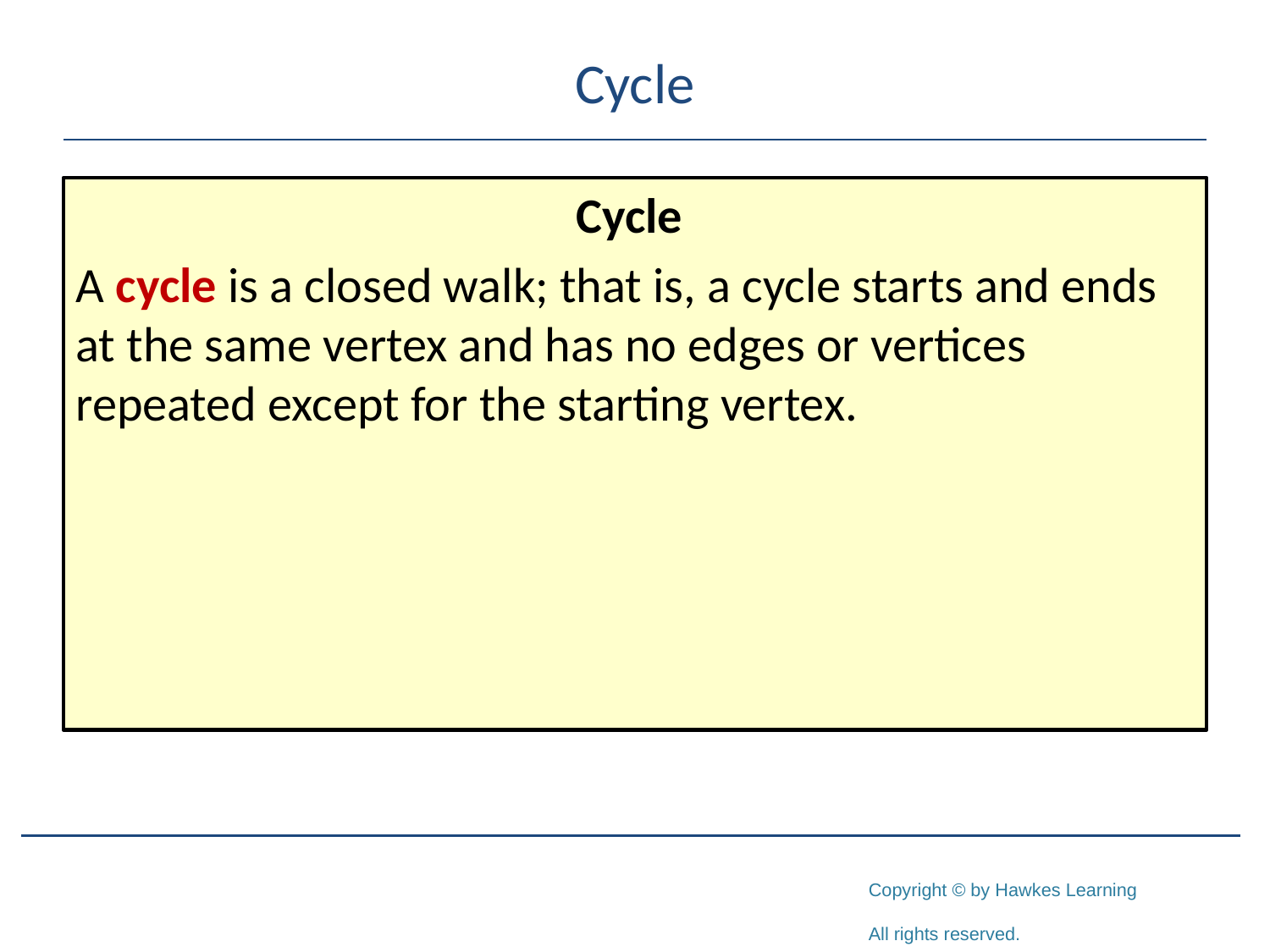

# Cycle
Cycle
A cycle is a closed walk; that is, a cycle starts and ends at the same vertex and has no edges or vertices repeated except for the starting vertex.